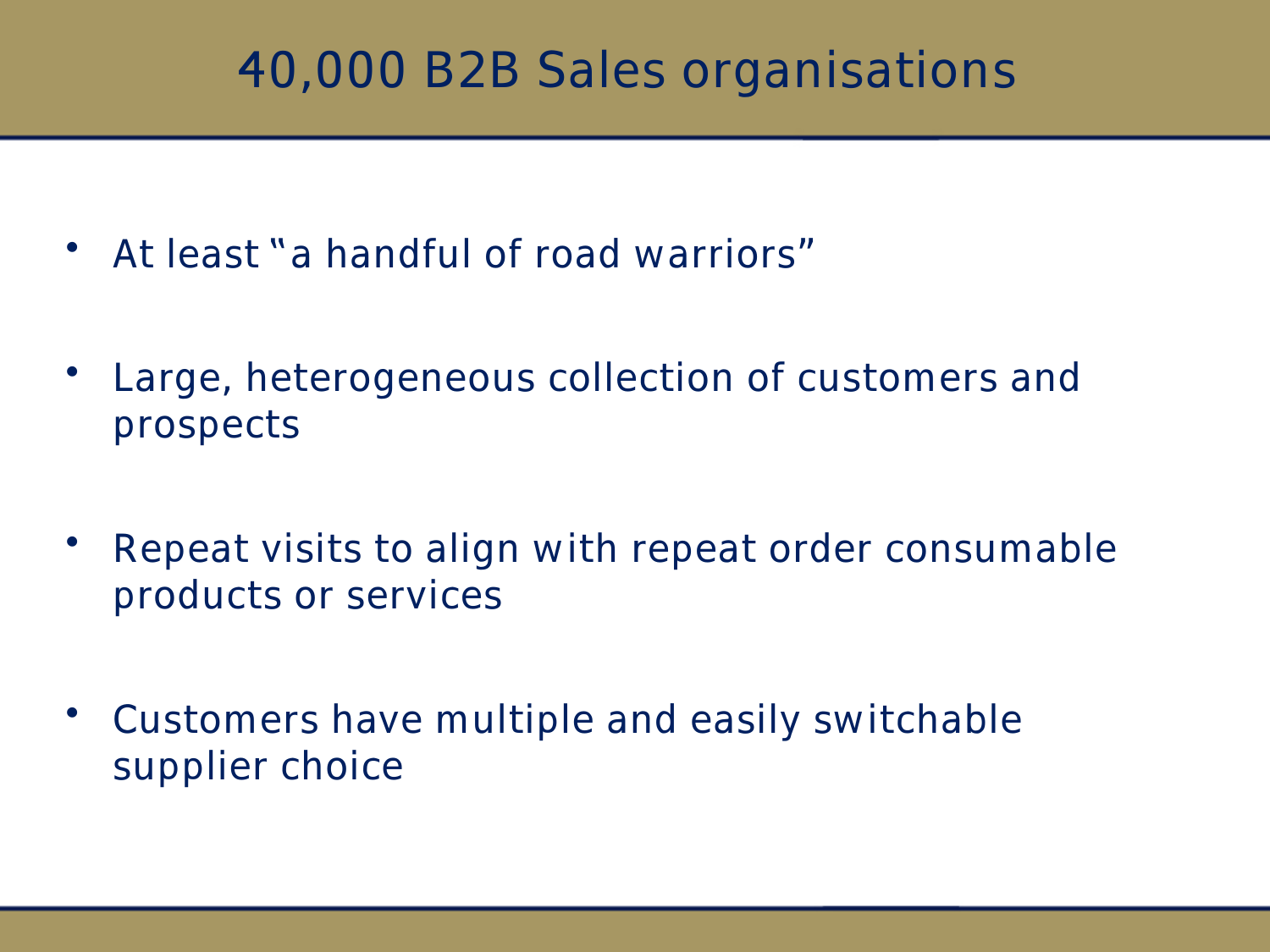

# 40,000 B2B Sales organisations
At least “a handful of road warriors”

Large, heterogeneous collection of customers and prospects

Repeat visits to align with repeat order consumable products or services

Customers have multiple and easily switchable supplier choice